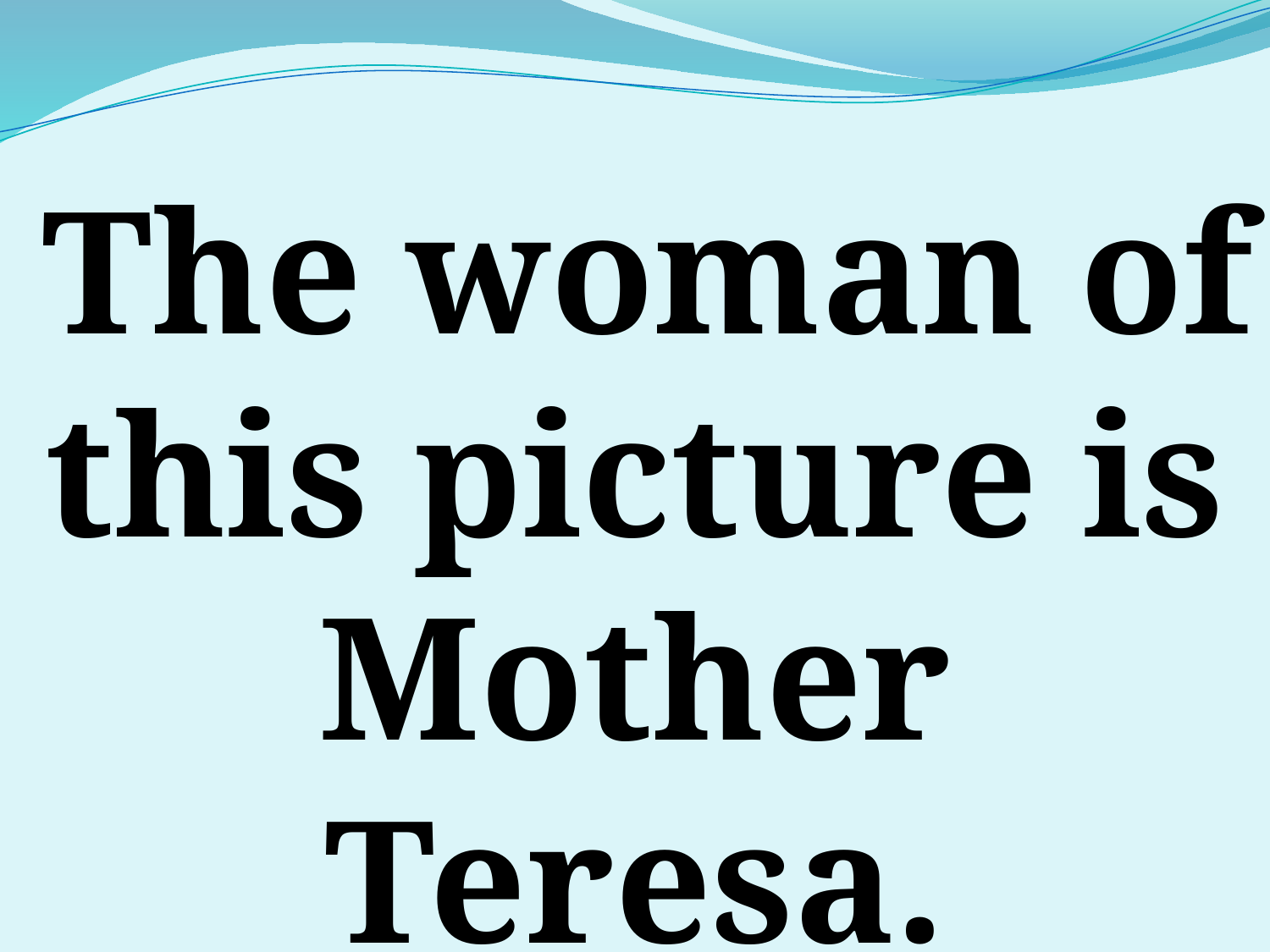

The woman of this picture is Mother Teresa.